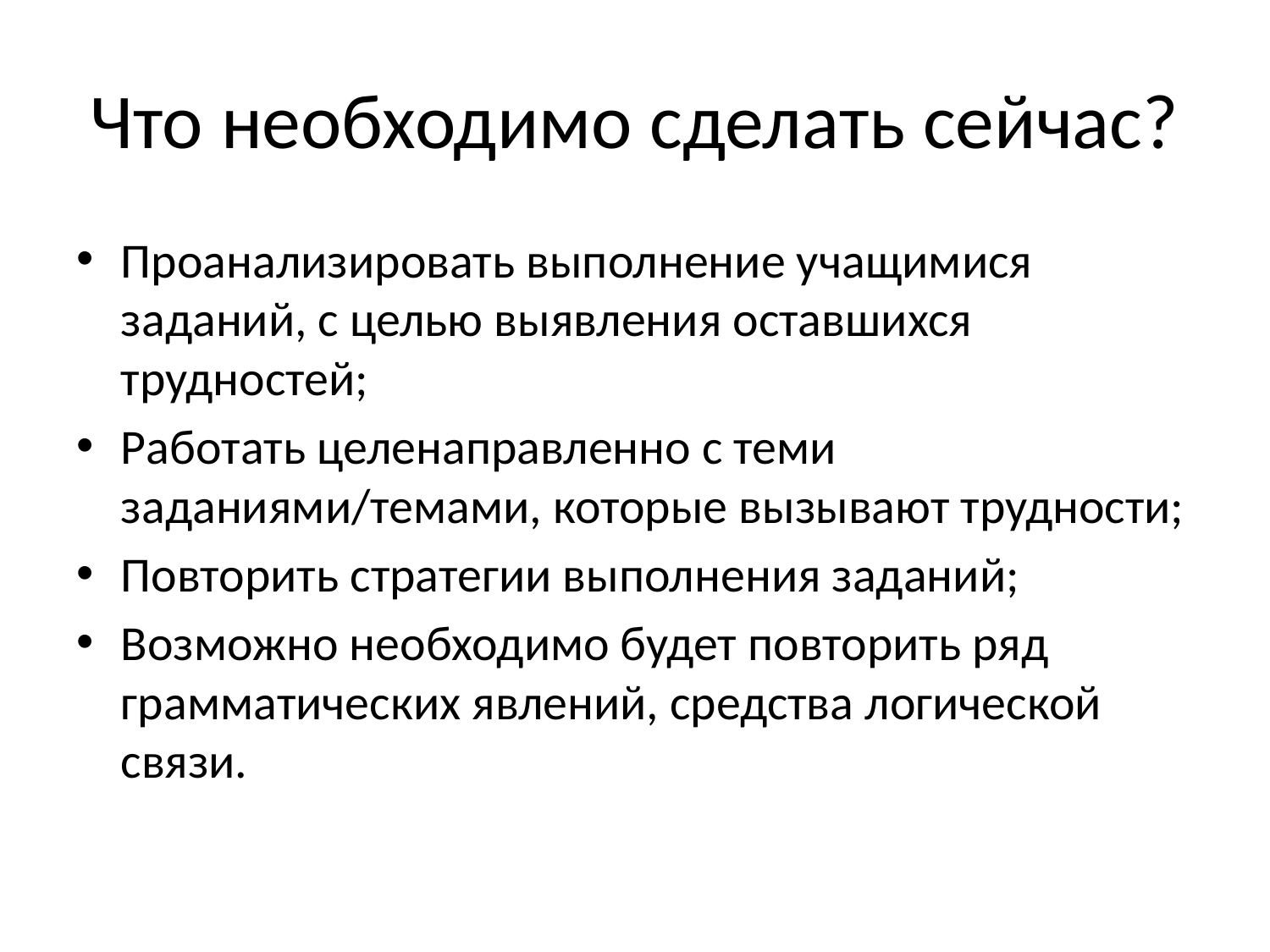

# Что необходимо сделать сейчас?
Проанализировать выполнение учащимися заданий, с целью выявления оставшихся трудностей;
Работать целенаправленно с теми заданиями/темами, которые вызывают трудности;
Повторить стратегии выполнения заданий;
Возможно необходимо будет повторить ряд грамматических явлений, средства логической связи.